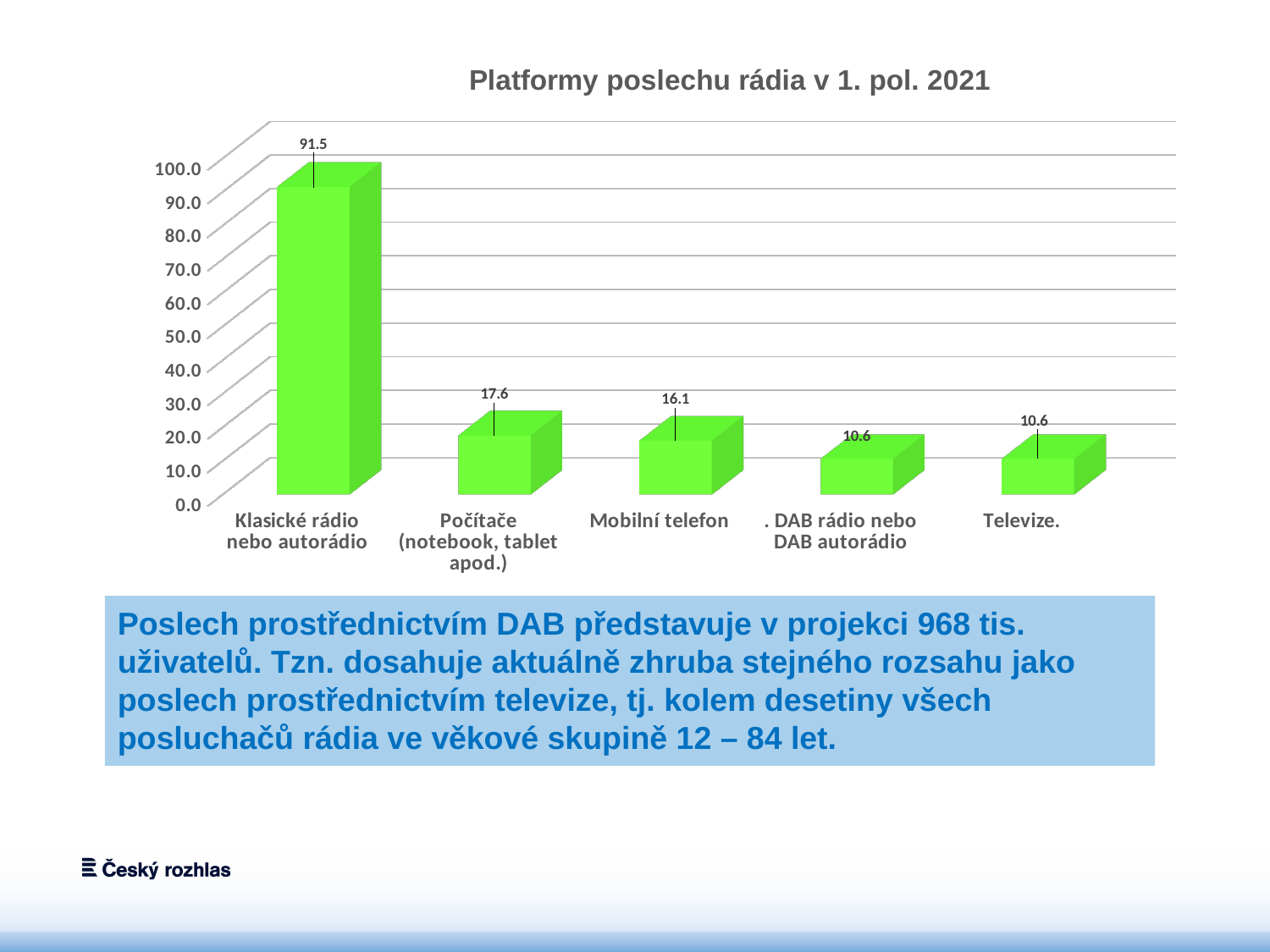

[unsupported chart]

Poslech prostřednictvím DAB představuje v projekci 968 tis. uživatelů. Tzn. dosahuje aktuálně zhruba stejného rozsahu jako poslech prostřednictvím televize, tj. kolem desetiny všech posluchačů rádia ve věkové skupině 12 – 84 let.